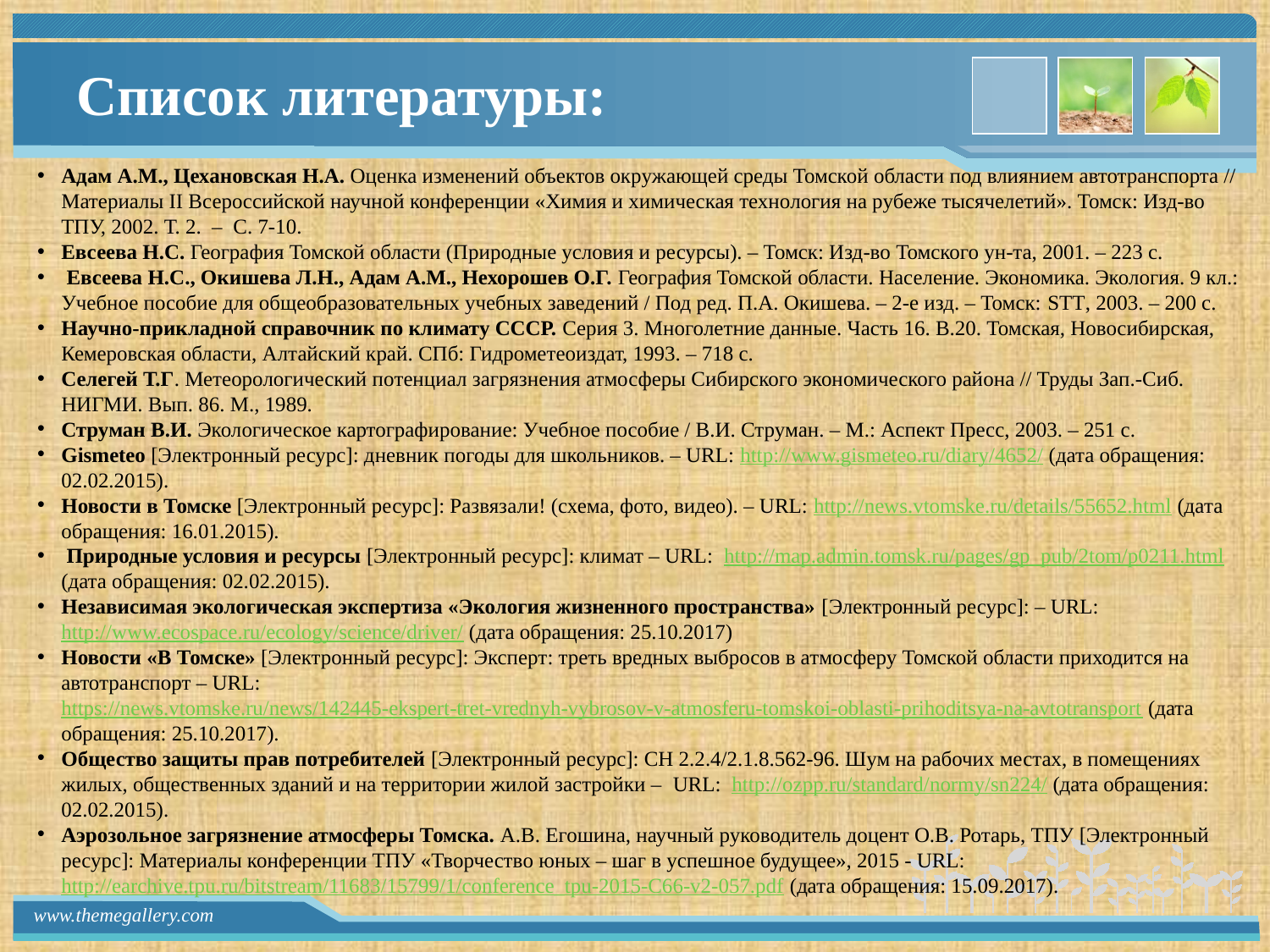

# Список литературы:
Адам А.М., Цехановская Н.А. Оценка изменений объектов окружающей среды Томской области под влиянием автотранспорта // Материалы II Всероссийской научной конференции «Химия и химическая технология на рубеже тысячелетий». Томск: Изд-во ТПУ, 2002. Т. 2.  –  С. 7-10.
Евсеева Н.С. География Томской области (Природные условия и ресурсы). – Томск: Изд-во Томского ун-та, 2001. – 223 с.
 Евсеева Н.С., Окишева Л.Н., Адам А.М., Нехорошев О.Г. География Томской области. Население. Экономика. Экология. 9 кл.: Учебное пособие для общеобразовательных учебных заведений / Под ред. П.А. Окишева. – 2-е изд. – Томск: STT, 2003. – 200 с.
Научно-прикладной справочник по климату СССР. Серия 3. Многолетние данные. Часть 16. В.20. Томская, Новосибирская, Кемеровская области, Алтайский край. СПб: Гидрометеоиздат, 1993. – 718 с.
Селегей Т.Г. Метеорологический потенциал загрязнения атмосферы Сибирского экономического района // Труды Зап.-Сиб. НИГМИ. Вып. 86. М., 1989.
Струман В.И. Экологическое картографирование: Учебное пособие / В.И. Струман. – М.: Аспект Пресс, 2003. – 251 с.
Gismeteo [Электронный ресурс]: дневник погоды для школьников. – URL: http://www.gismeteo.ru/diary/4652/ (дата обращения: 02.02.2015).
Новости в Томске [Электронный ресурс]: Развязали! (схема, фото, видео). – URL: http://news.vtomske.ru/details/55652.html (дата обращения: 16.01.2015).
 Природные условия и ресурсы [Электронный ресурс]: климат – URL:  http://map.admin.tomsk.ru/pages/gp_pub/2tom/p0211.html (дата обращения: 02.02.2015).
Независимая экологическая экспертиза «Экология жизненного пространства» [Электронный ресурс]: – URL:  http://www.ecospace.ru/ecology/science/driver/ (дата обращения: 25.10.2017)
Новости «В Томске» [Электронный ресурс]: Эксперт: треть вредных выбросов в атмосферу Томской области приходится на автотранспорт – URL: https://news.vtomske.ru/news/142445-ekspert-tret-vrednyh-vybrosov-v-atmosferu-tomskoi-oblasti-prihoditsya-na-avtotransport (дата обращения: 25.10.2017).
Общество защиты прав потребителей [Электронный ресурс]: СН 2.2.4/2.1.8.562-96. Шум на рабочих местах, в помещениях жилых, общественных зданий и на территории жилой застройки –  URL:  http://ozpp.ru/standard/normy/sn224/ (дата обращения: 02.02.2015).
Аэрозольное загрязнение атмосферы Томска. А.В. Егошина, научный руководитель доцент О.В. Ротарь, ТПУ [Электронный ресурс]: Материалы конференции ТПУ «Творчество юных – шаг в успешное будущее», 2015 - URL:  http://earchive.tpu.ru/bitstream/11683/15799/1/conference_tpu-2015-C66-v2-057.pdf (дата обращения: 15.09.2017).